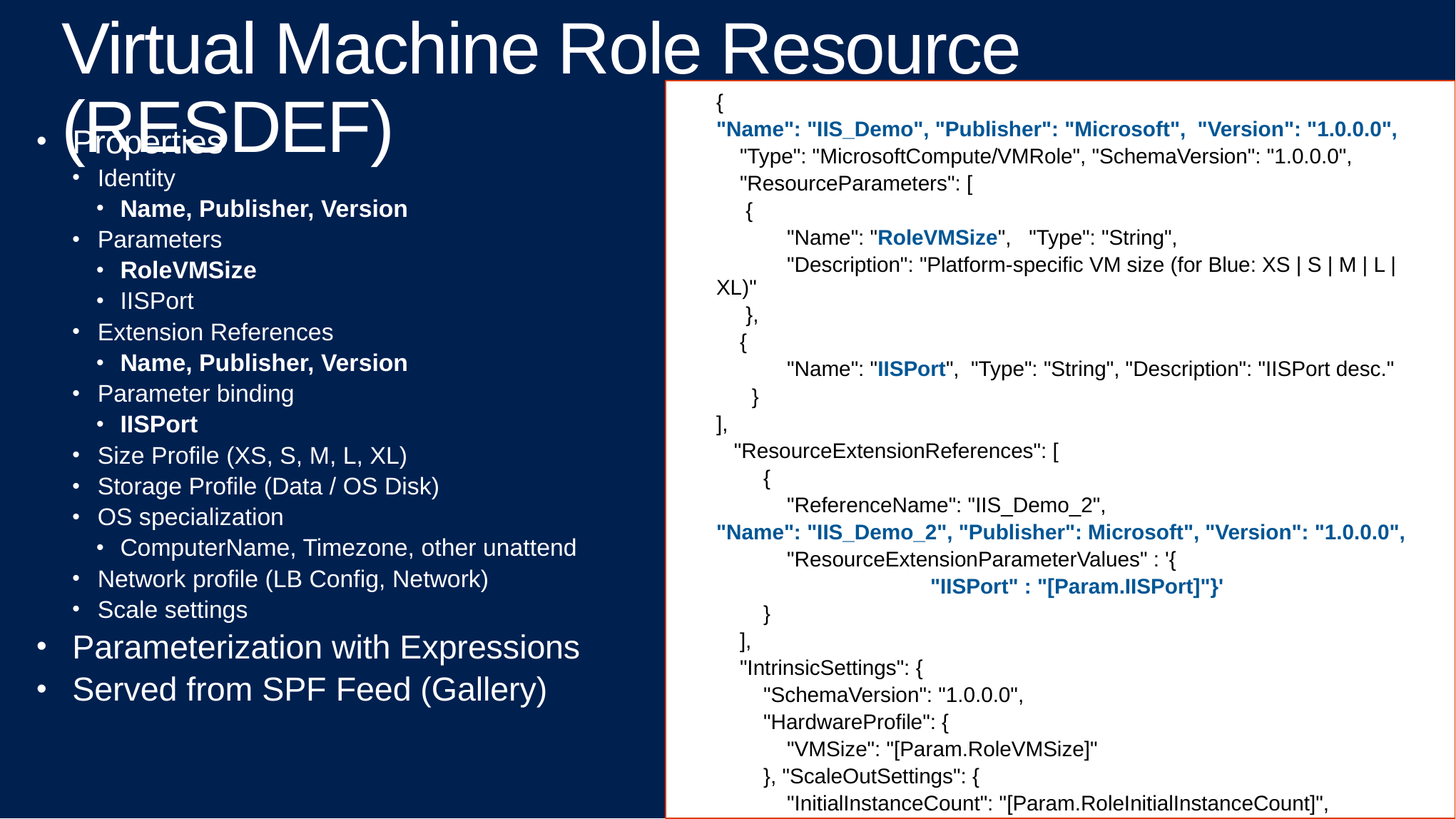

# Virtual Machine Role Resource (RESDEF)
{
"Name": "IIS_Demo", "Publisher": "Microsoft",  "Version": "1.0.0.0",
    "Type": "MicrosoftCompute/VMRole", "SchemaVersion": "1.0.0.0",
    "ResourceParameters": [
     {
            "Name": "RoleVMSize",   "Type": "String",
            "Description": "Platform-specific VM size (for Blue: XS | S | M | L | XL)"
     },
    {
            "Name": "IISPort",  "Type": "String", "Description": "IISPort desc."
      }
],
   "ResourceExtensionReferences": [
        {
            "ReferenceName": "IIS_Demo_2",
"Name": "IIS_Demo_2", "Publisher": Microsoft", "Version": "1.0.0.0",
            "ResourceExtensionParameterValues" : '{
		"IISPort" : "[Param.IISPort]"}'
        }
    ],
    "IntrinsicSettings": {
        "SchemaVersion": "1.0.0.0",
        "HardwareProfile": {
            "VMSize": "[Param.RoleVMSize]"
        }, "ScaleOutSettings": {
            "InitialInstanceCount": "[Param.RoleInitialInstanceCount]",
Properties
Identity
Name, Publisher, Version
Parameters
RoleVMSize
IISPort
Extension References
Name, Publisher, Version
Parameter binding
IISPort
Size Profile (XS, S, M, L, XL)
Storage Profile (Data / OS Disk)
OS specialization
ComputerName, Timezone, other unattend
Network profile (LB Config, Network)
Scale settings
Parameterization with Expressions
Served from SPF Feed (Gallery)